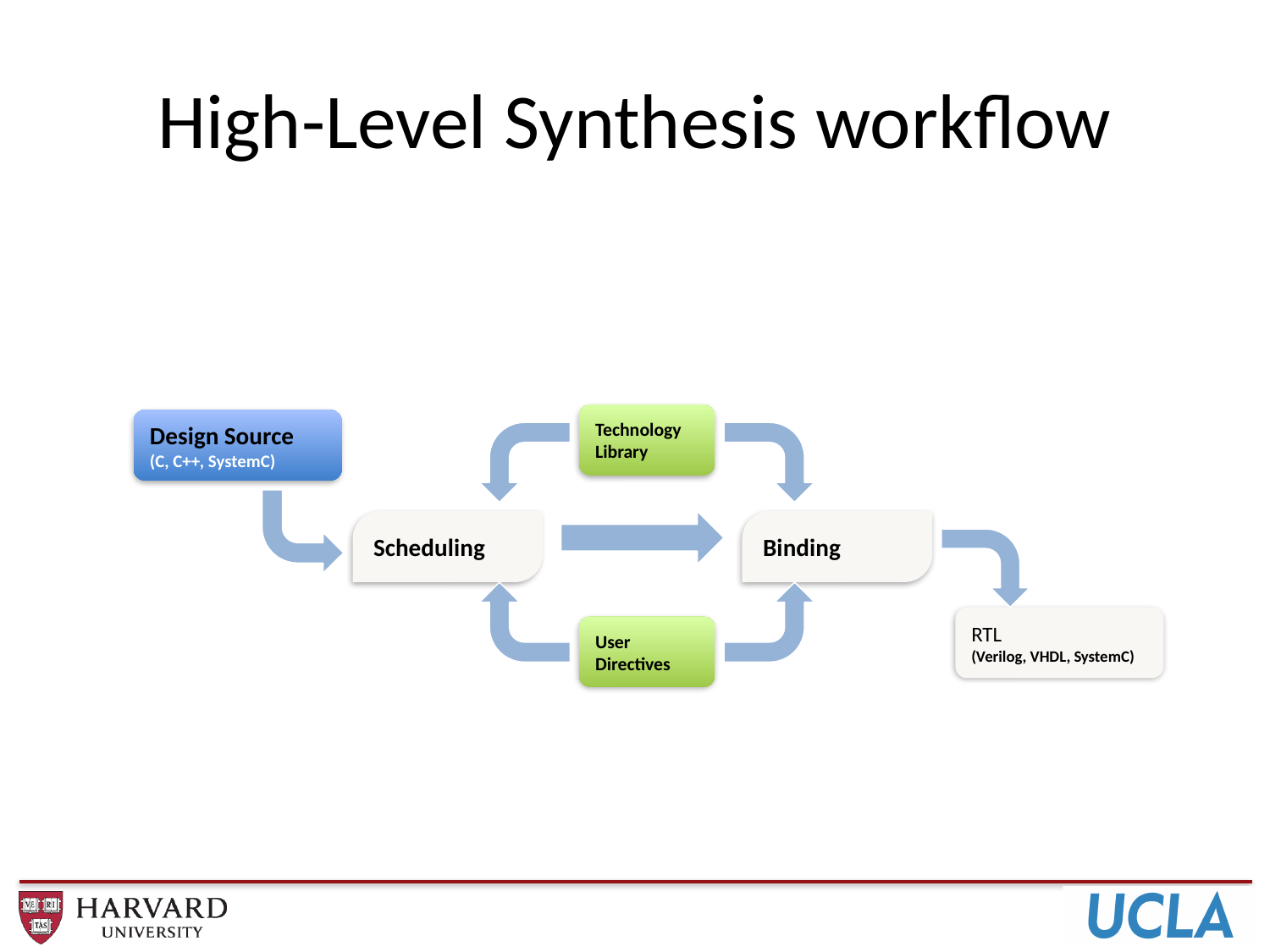

# High-Level Synthesis workflow
Technology
Library
Design Source
(C, C++, SystemC)

Scheduling
Binding

RTL
(Verilog, VHDL, SystemC)
User
Directives